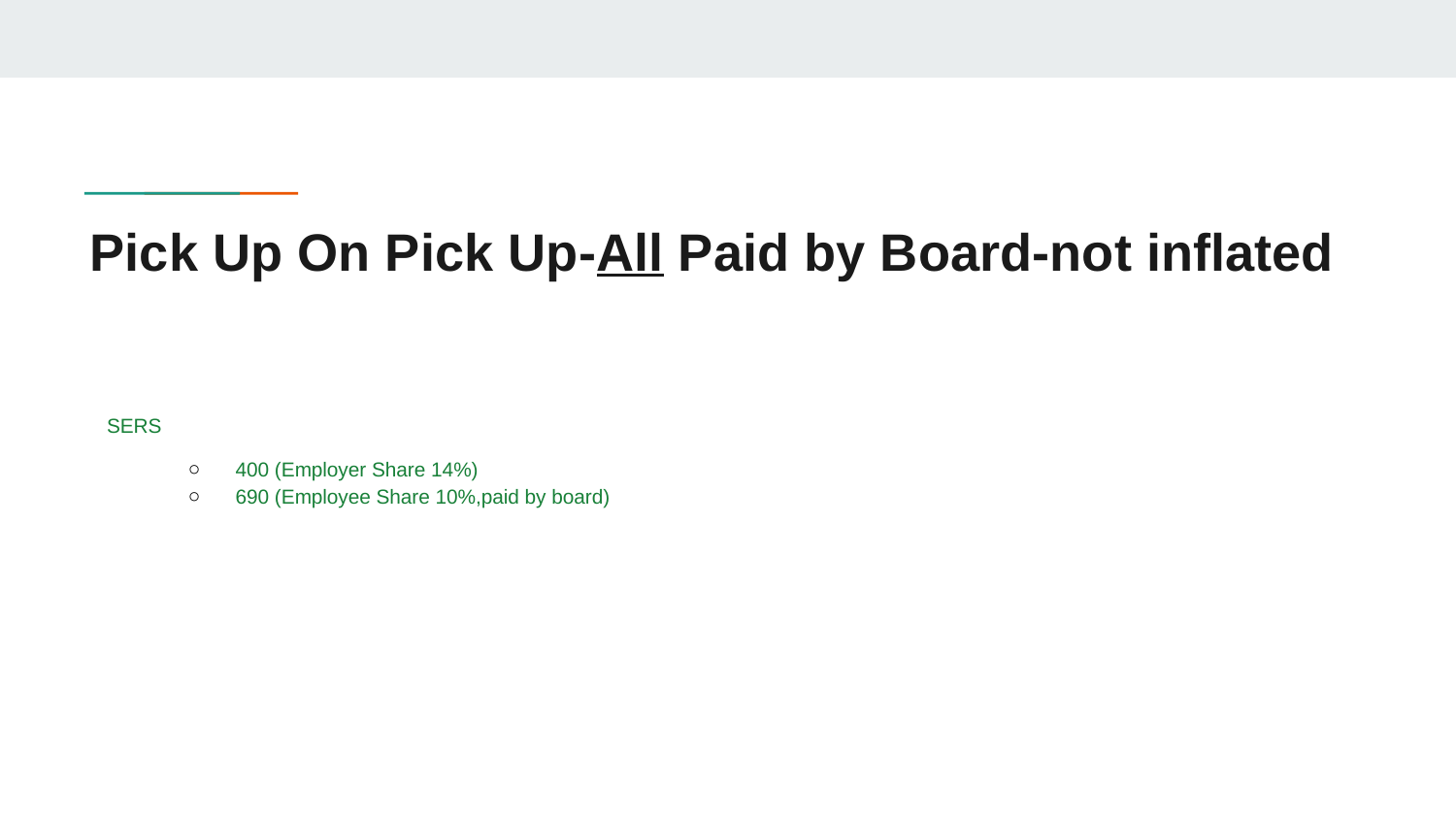

# Pick Up On Pick Up-All Paid by Board-not inflated

   SERS
400 (Employer Share 14%)
690 (Employee Share 10%,paid by board)